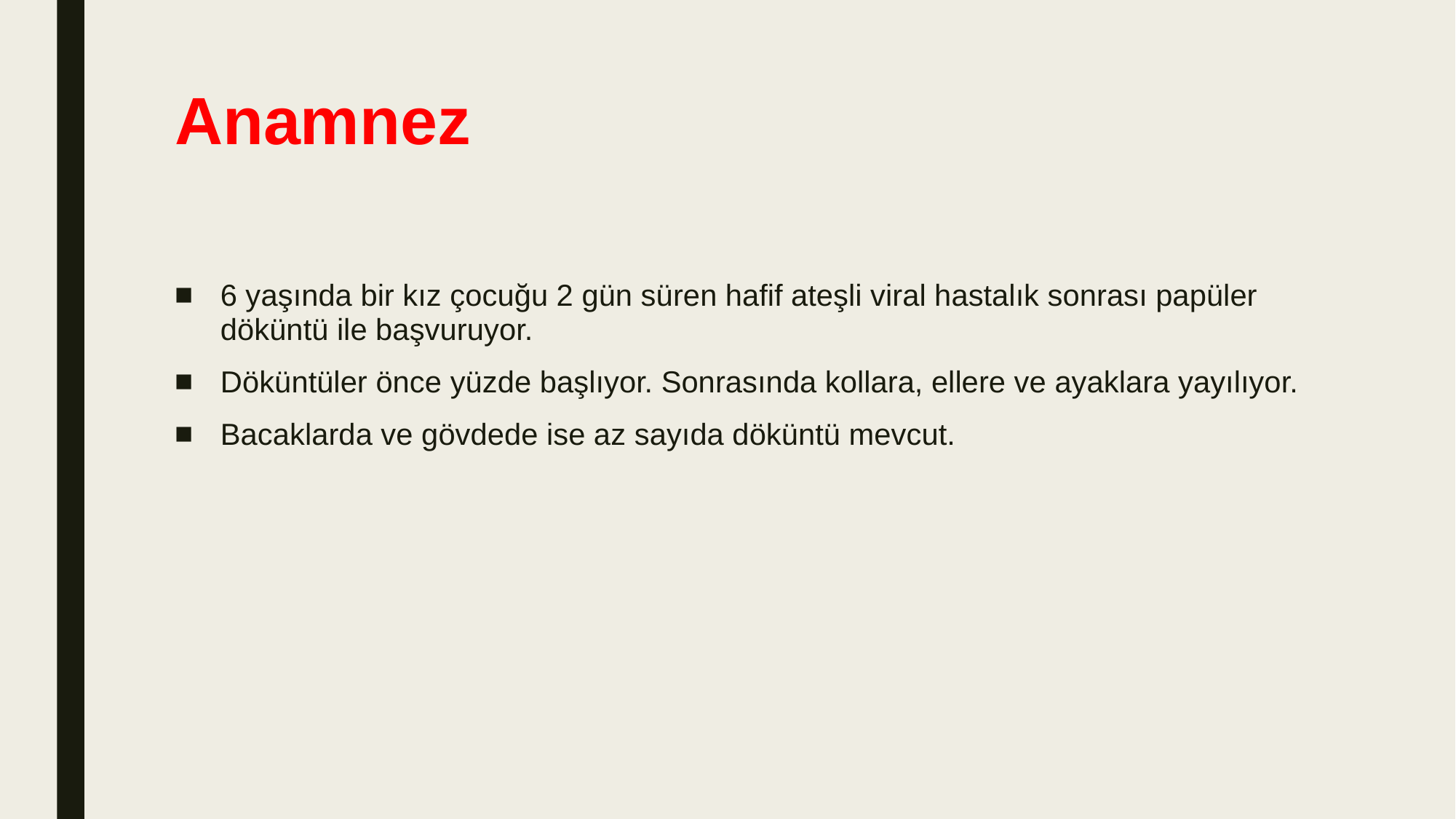

# Anamnez
6 yaşında bir kız çocuğu 2 gün süren hafif ateşli viral hastalık sonrası papüler döküntü ile başvuruyor.
Döküntüler önce yüzde başlıyor. Sonrasında kollara, ellere ve ayaklara yayılıyor.
Bacaklarda ve gövdede ise az sayıda döküntü mevcut.